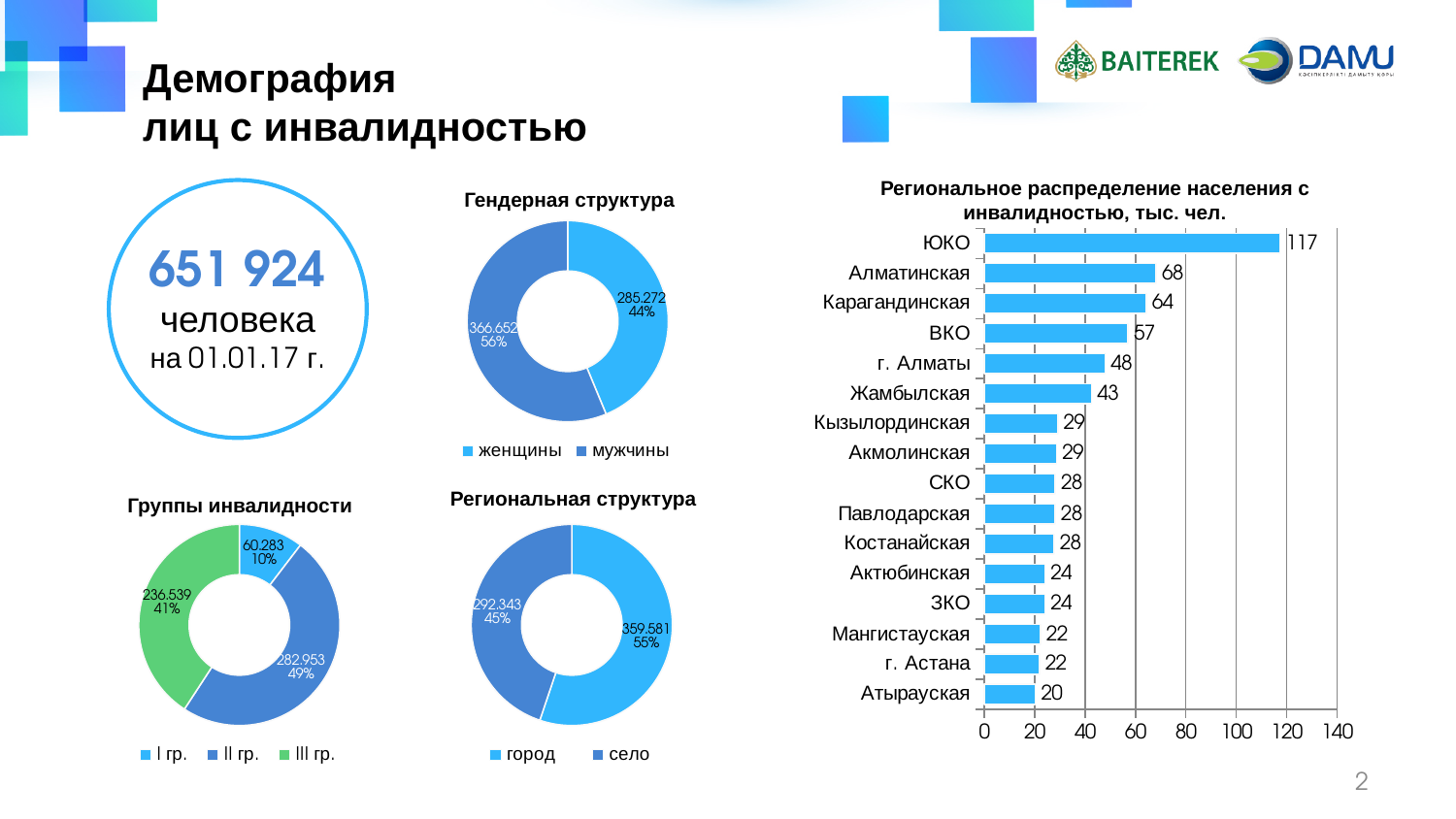

# Демография лиц с инвалидностью
Региональное распределение населения с инвалидностью, тыс. чел.
651 924 человека
на 01.01.17 г.
Гендерная структура

### Chart

| Category |  |
|---|---|
| женщины | 285.272 |
| мужчины | 366.652 |

### Chart

| Category |  |
|---|---|
| Атырауская | 20.239 |
| г. Астана | 21.946 |
| Мангистауская | 22.358 |
| ЗКО | 24.036 |
| Актюбинская | 24.04 |
| Костанайская | 27.676 |
| Павлодарская | 28.061 |
| СКО | 28.194 |
| Акмолинская | 28.637 |
| Кызылординская | 29.151 |
| Жамбылская | 42.57 |
| г. Алматы | 47.967 |
| ВКО | 57.08 |
| Карагандинская | 64.329 |
| Алматинская | 68.248 |
| ЮКО | 117.392 |
Региональная структура
Группы инвалидности

### Chart

| Category |  |
|---|---|
| I гр. | 60.283 |
| II гр. | 282.953 |
| III гр. | 236.539 |

### Chart

| Category |  |
|---|---|
| город | 359.581 |
| село | 292.343 |
2